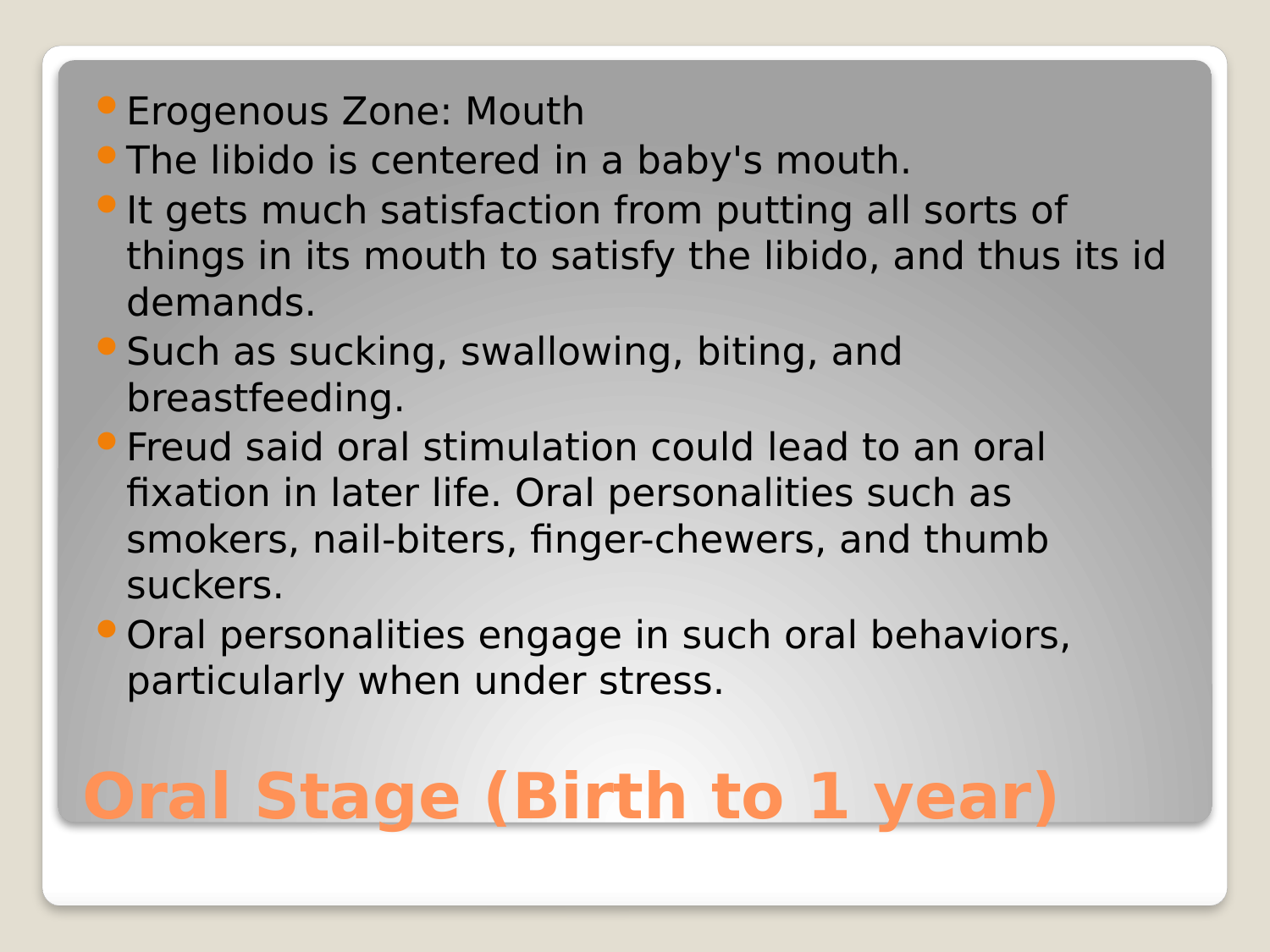

Erogenous Zone: Mouth
The libido is centered in a baby's mouth.
It gets much satisfaction from putting all sorts of things in its mouth to satisfy the libido, and thus its id demands.
Such as sucking, swallowing, biting, and breastfeeding.
Freud said oral stimulation could lead to an oral fixation in later life. Oral personalities such as smokers, nail-biters, finger-chewers, and thumb suckers.
Oral personalities engage in such oral behaviors, particularly when under stress.
# Oral Stage (Birth to 1 year)